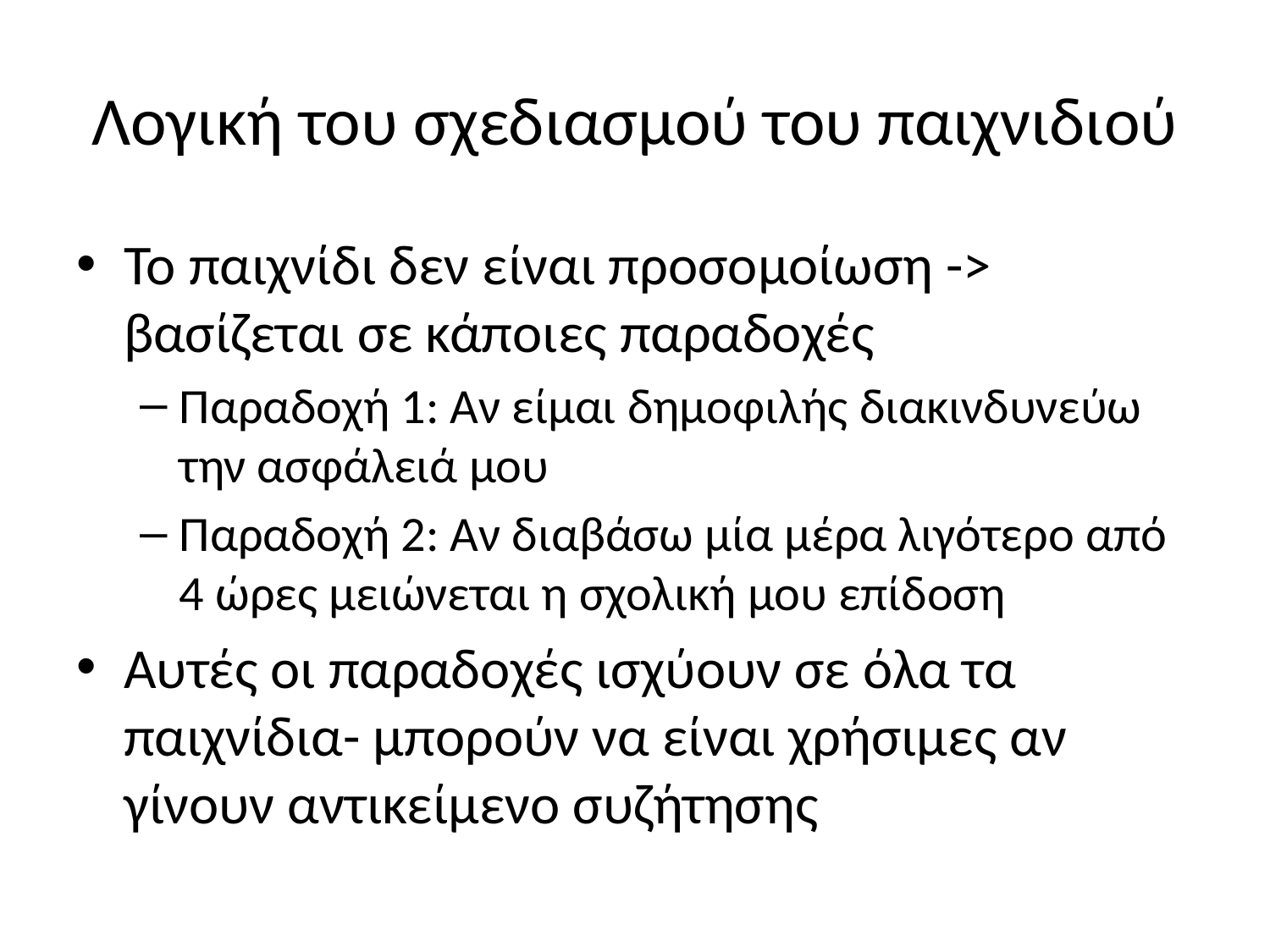

# Λογική του σχεδιασμού του παιχνιδιού
Το παιχνίδι δεν είναι προσομοίωση -> βασίζεται σε κάποιες παραδοχές
Παραδοχή 1: Αν είμαι δημοφιλής διακινδυνεύω την ασφάλειά μου
Παραδοχή 2: Αν διαβάσω μία μέρα λιγότερο από 4 ώρες μειώνεται η σχολική μου επίδοση
Αυτές οι παραδοχές ισχύουν σε όλα τα παιχνίδια- μπορούν να είναι χρήσιμες αν γίνουν αντικείμενο συζήτησης